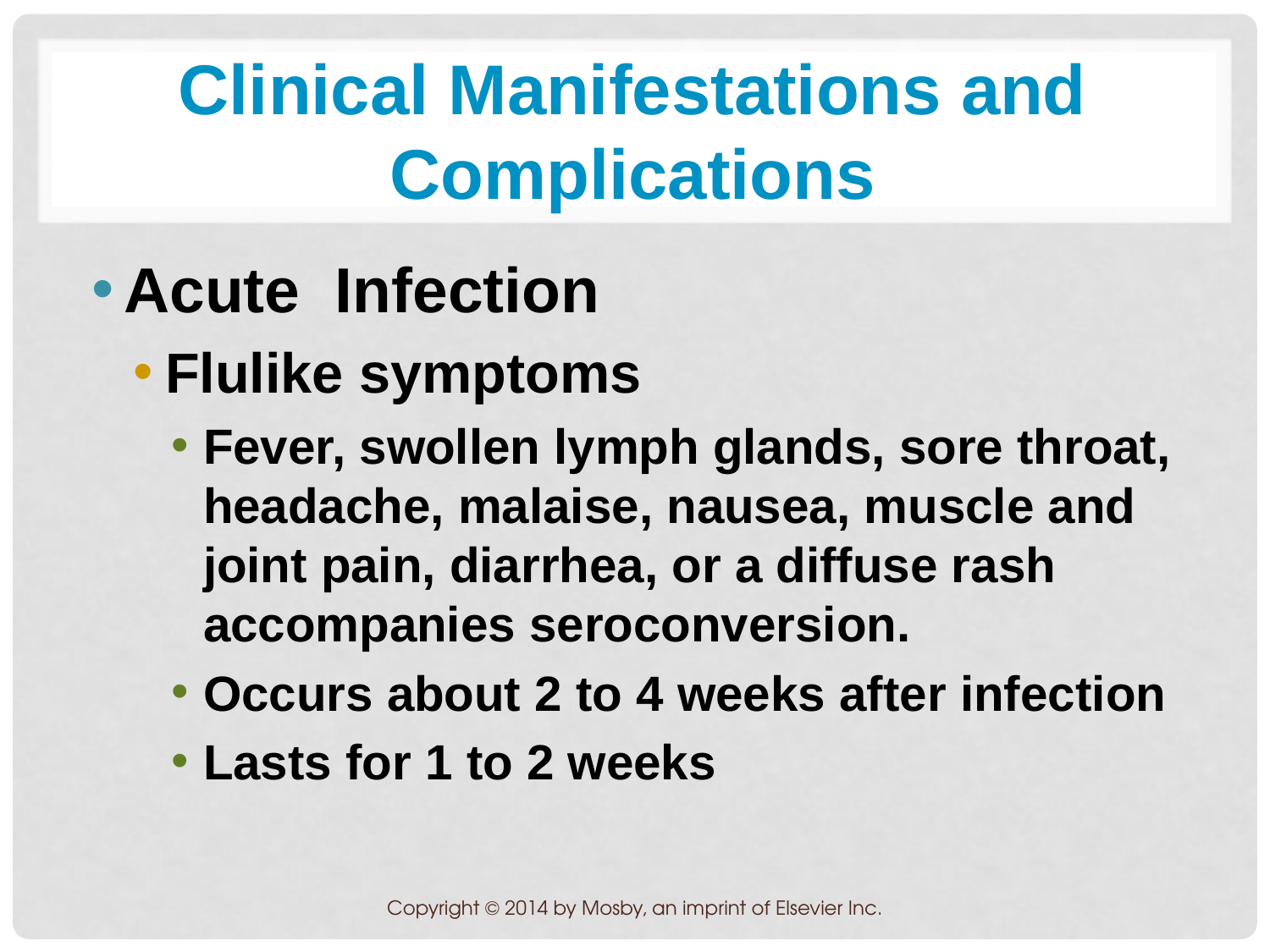

# Clinical Manifestations and Complications
Acute  Infection
Flulike symptoms
Fever, swollen lymph glands, sore throat, headache, malaise, nausea, muscle and joint pain, diarrhea, or a diffuse rash accompanies seroconversion.
Occurs about 2 to 4 weeks after infection
Lasts for 1 to 2 weeks
Copyright © 2014 by Mosby, an imprint of Elsevier Inc.